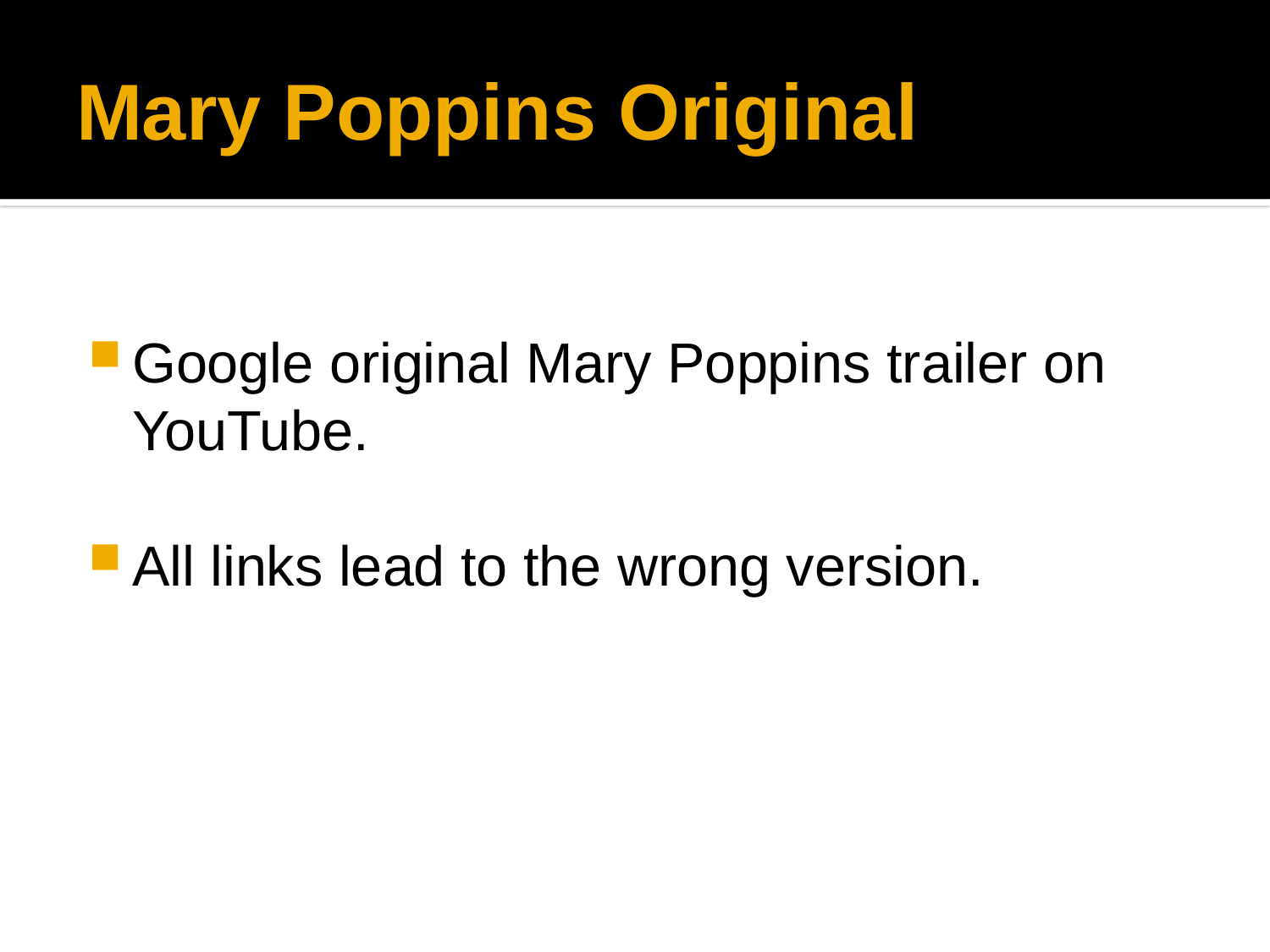

# Mary Poppins Original

Google original Mary Poppins trailer on YouTube.

All links lead to the wrong version.